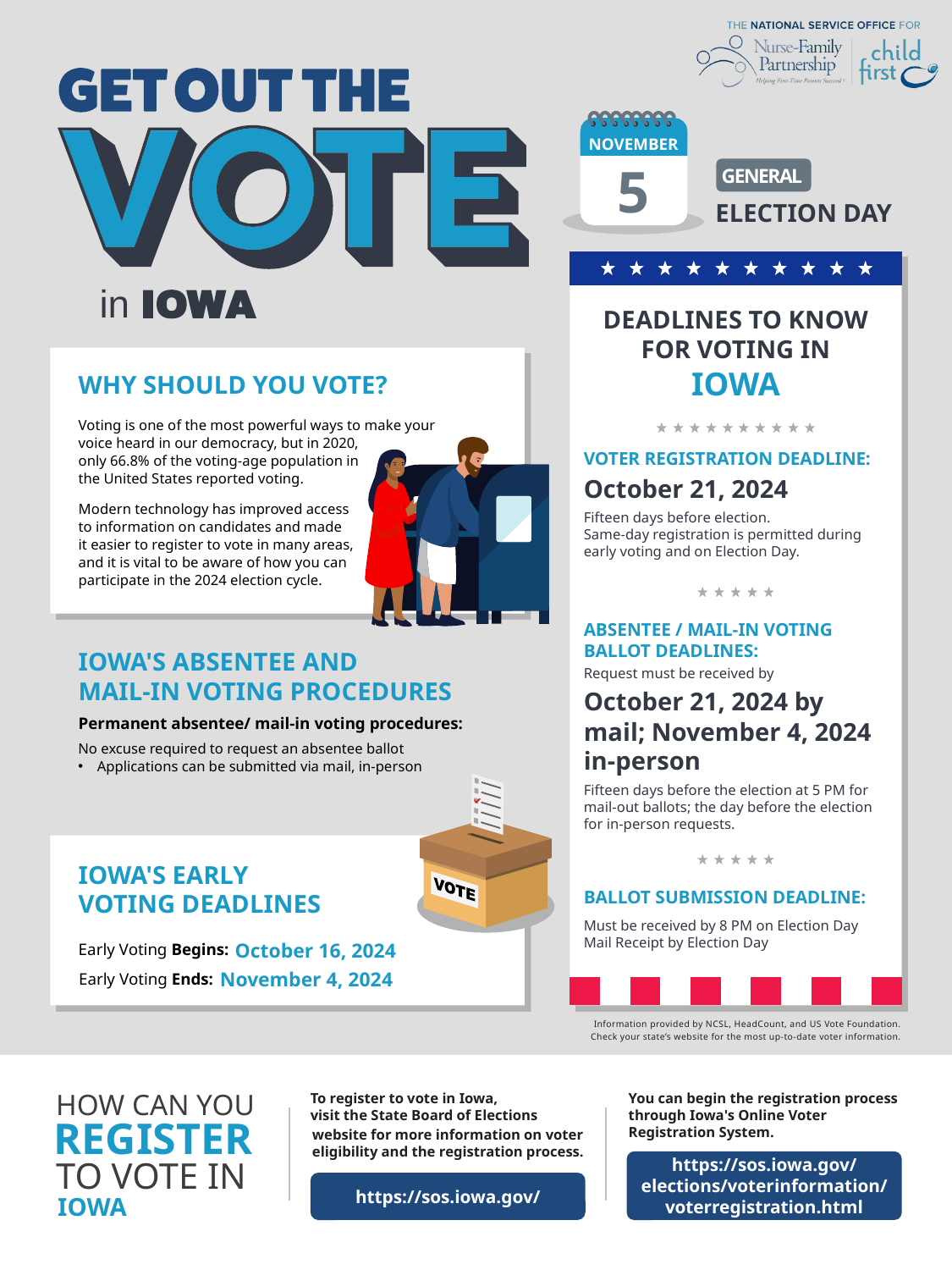

NOVEMBER

5
GENERAL

ELECTION DAY

in IOWA
DEADLINES TO KNOW
FOR VOTING IN

IOWA
WHY SHOULD YOU VOTE?
Voting is one of the most powerful ways to make your
voice heard in our democracy, but in 2020,
only 66.8% of the voting-age population in
the United States reported voting.

VOTER REGISTRATION DEADLINE:
October 21, 2024
Fifteen days before election.
Same-day registration is permitted during early voting and on Election Day.

Modern technology has improved access
to information on candidates and made
it easier to register to vote in many areas,
and it is vital to be aware of how you can
participate in the 2024 election cycle.

ABSENTEE / MAIL-IN VOTING
BALLOT DEADLINES:
Request must be received by
October 21, 2024 by mail; November 4, 2024 in-person
Fifteen days before the election at 5 PM for mail-out ballots; the day before the election for in-person requests.

IOWA'S ABSENTEE AND
MAIL-IN VOTING PROCEDURES
Permanent absentee/ mail-in voting procedures:
No excuse required to request an absentee ballot
Applications can be submitted via mail, in-person

IOWA'S EARLY
VOTING DEADLINES
BALLOT SUBMISSION DEADLINE:
Must be received by 8 PM on Election Day
Mail Receipt by Election Day
October 16, 2024
Early Voting Begins:
November 4, 2024
Early Voting Ends:

Information provided by NCSL, HeadCount, and US Vote Foundation.
Check your state’s website for the most up-to-date voter information.
HOW CAN YOU
To register to vote in Iowa,
visit the State Board of Elections
website for more information on voter eligibility and the registration process.
You can begin the registration process through Iowa's Online Voter Registration System.
REGISTER
https://sos.iowa.gov/elections/voterinformation/voterregistration.html
TO VOTE IN
https://sos.iowa.gov/
IOWA